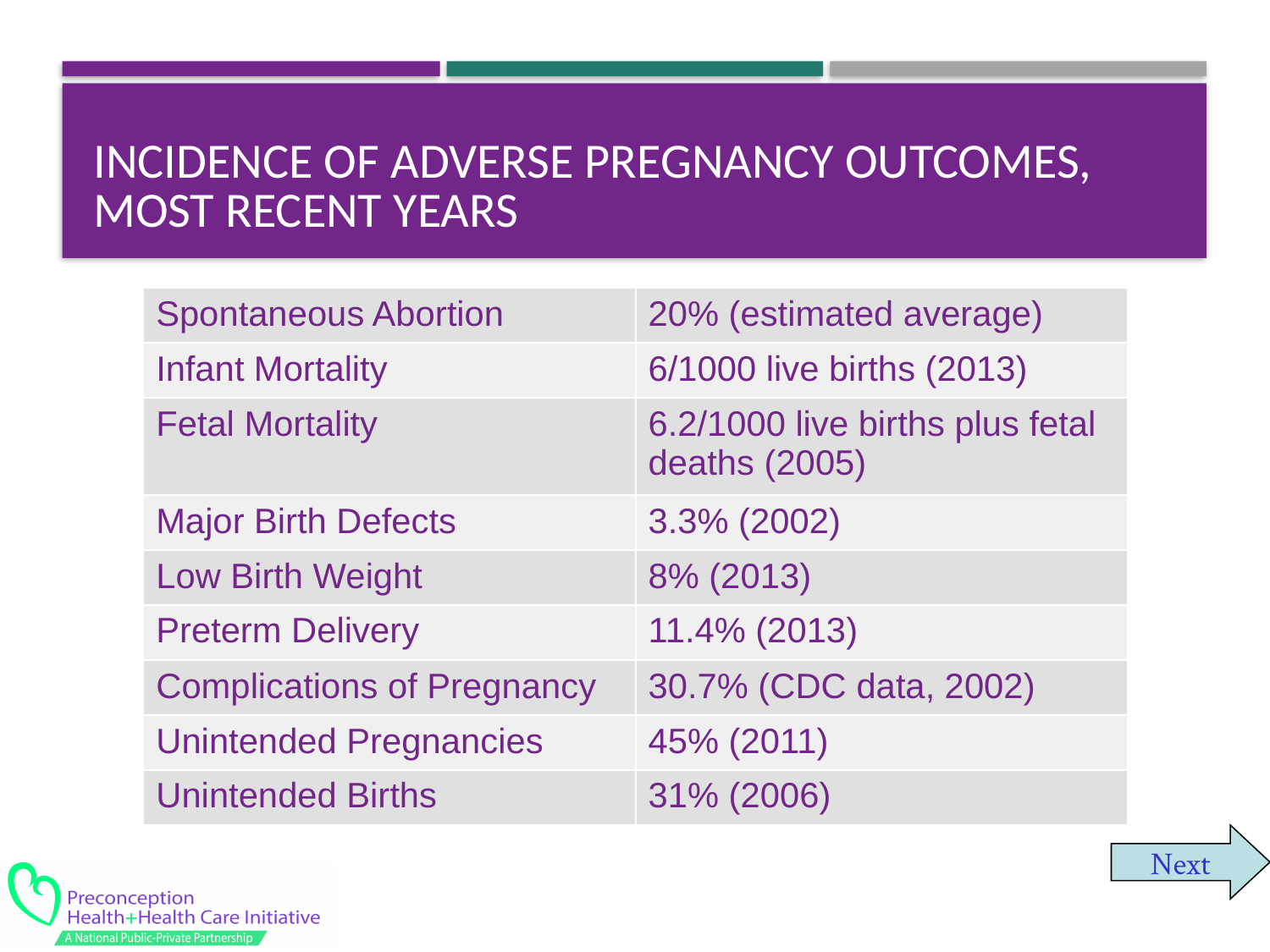

# Incidence of Adverse Pregnancy Outcomes, most recent years
| Spontaneous Abortion | 20% (estimated average) |
| --- | --- |
| Infant Mortality | 6/1000 live births (2013) |
| Fetal Mortality | 6.2/1000 live births plus fetal deaths (2005) |
| Major Birth Defects | 3.3% (2002) |
| Low Birth Weight | 8% (2013) |
| Preterm Delivery | 11.4% (2013) |
| Complications of Pregnancy | 30.7% (CDC data, 2002) |
| Unintended Pregnancies | 45% (2011) |
| Unintended Births | 31% (2006) |
Next